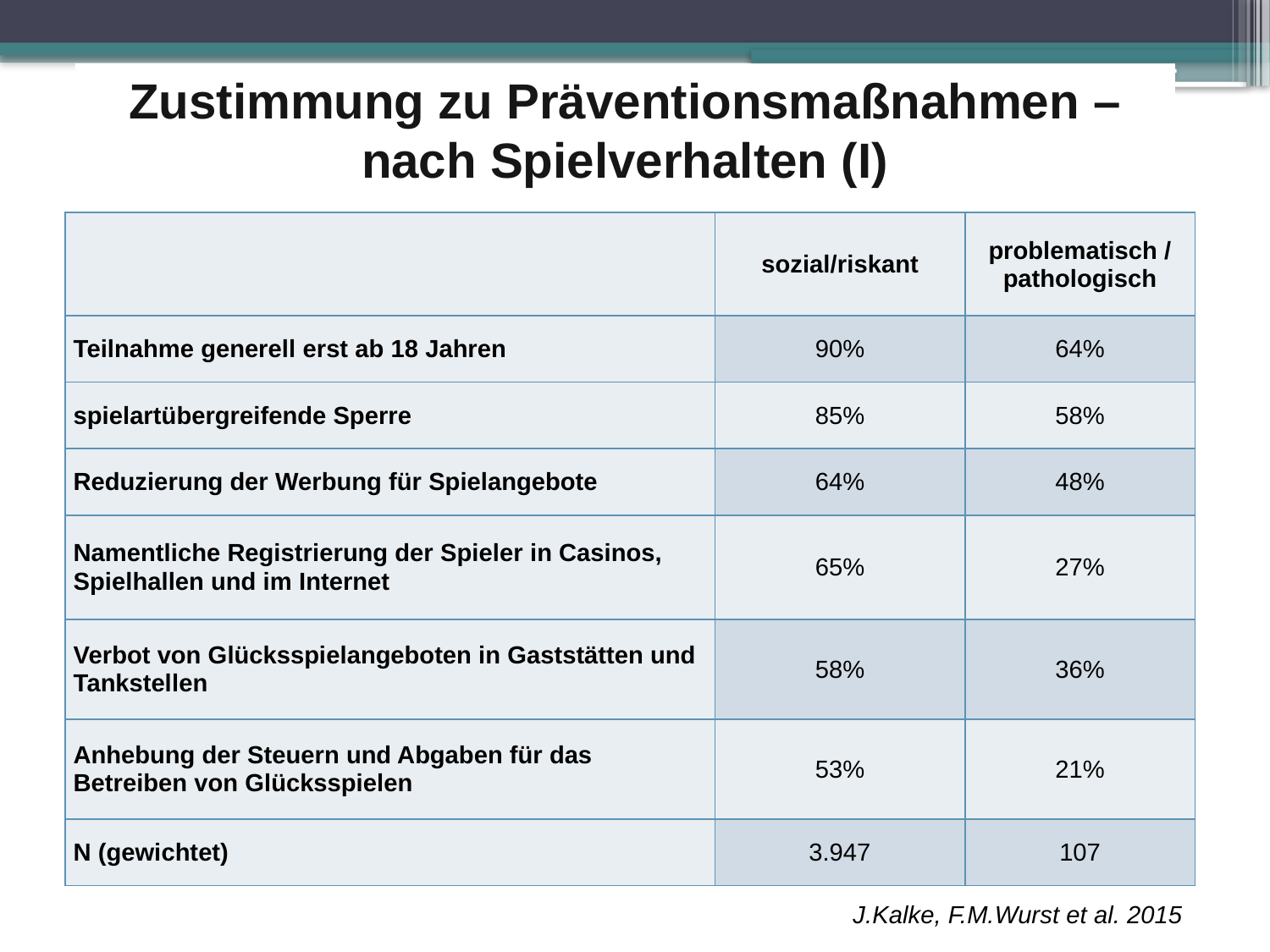

Zustimmung zu Präventionsmaßnahmen – nach Spielverhalten (I)
|  | sozial/riskant | problematisch / pathologisch |
| --- | --- | --- |
| Teilnahme generell erst ab 18 Jahren | 90% | 64% |
| spielartübergreifende Sperre | 85% | 58% |
| Reduzierung der Werbung für Spielangebote | 64% | 48% |
| Namentliche Registrierung der Spieler in Casinos, Spielhallen und im Internet | 65% | 27% |
| Verbot von Glücksspielangeboten in Gaststätten und Tankstellen | 58% | 36% |
| Anhebung der Steuern und Abgaben für das Betreiben von Glücksspielen | 53% | 21% |
| N (gewichtet) | 3.947 | 107 |
J.Kalke, F.M.Wurst et al. 2015